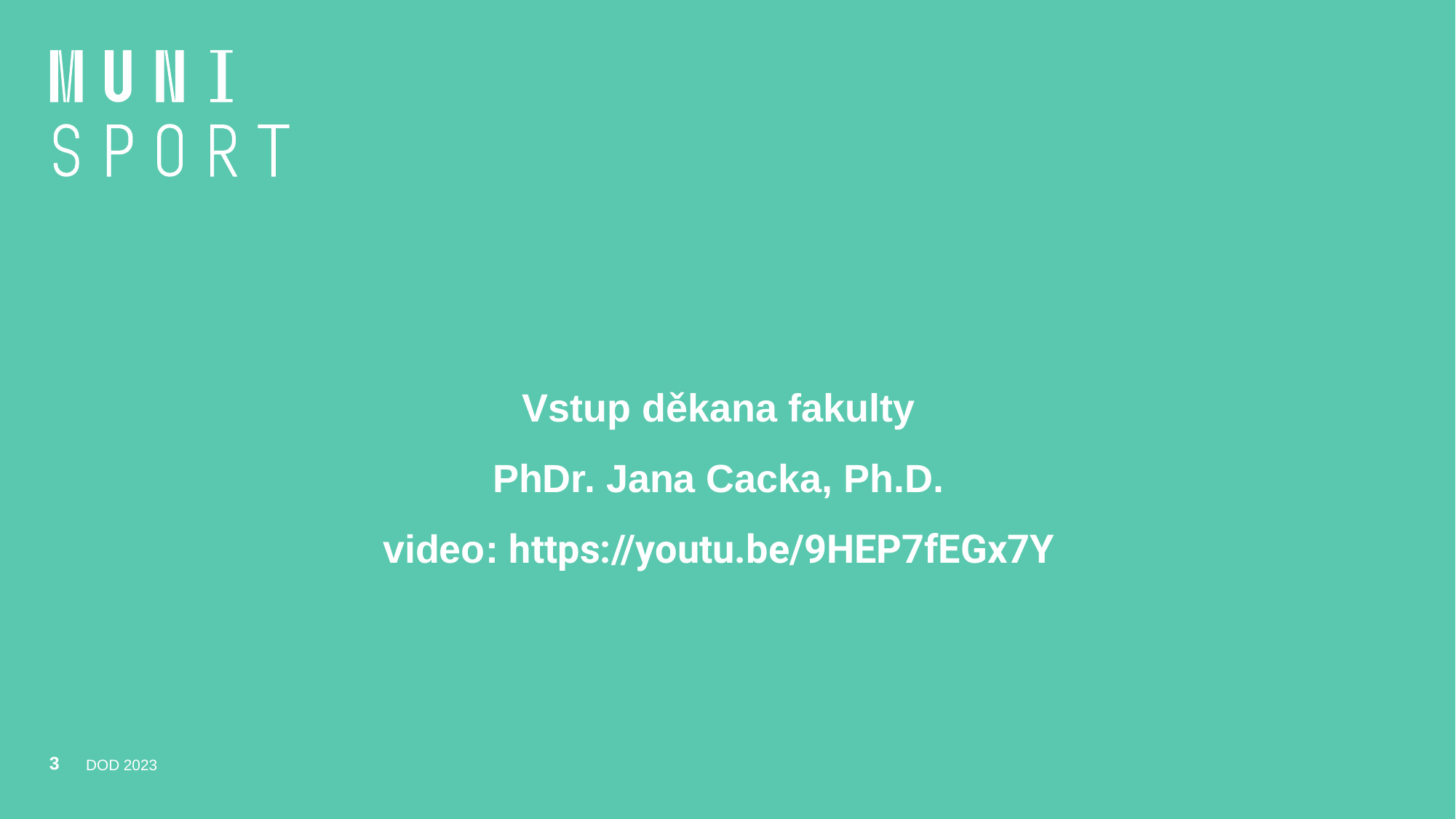

# Vstup děkana fakulty PhDr. Jana Cacka, Ph.D. video: https://youtu.be/9HEP7fEGx7Y
3
DOD 2023